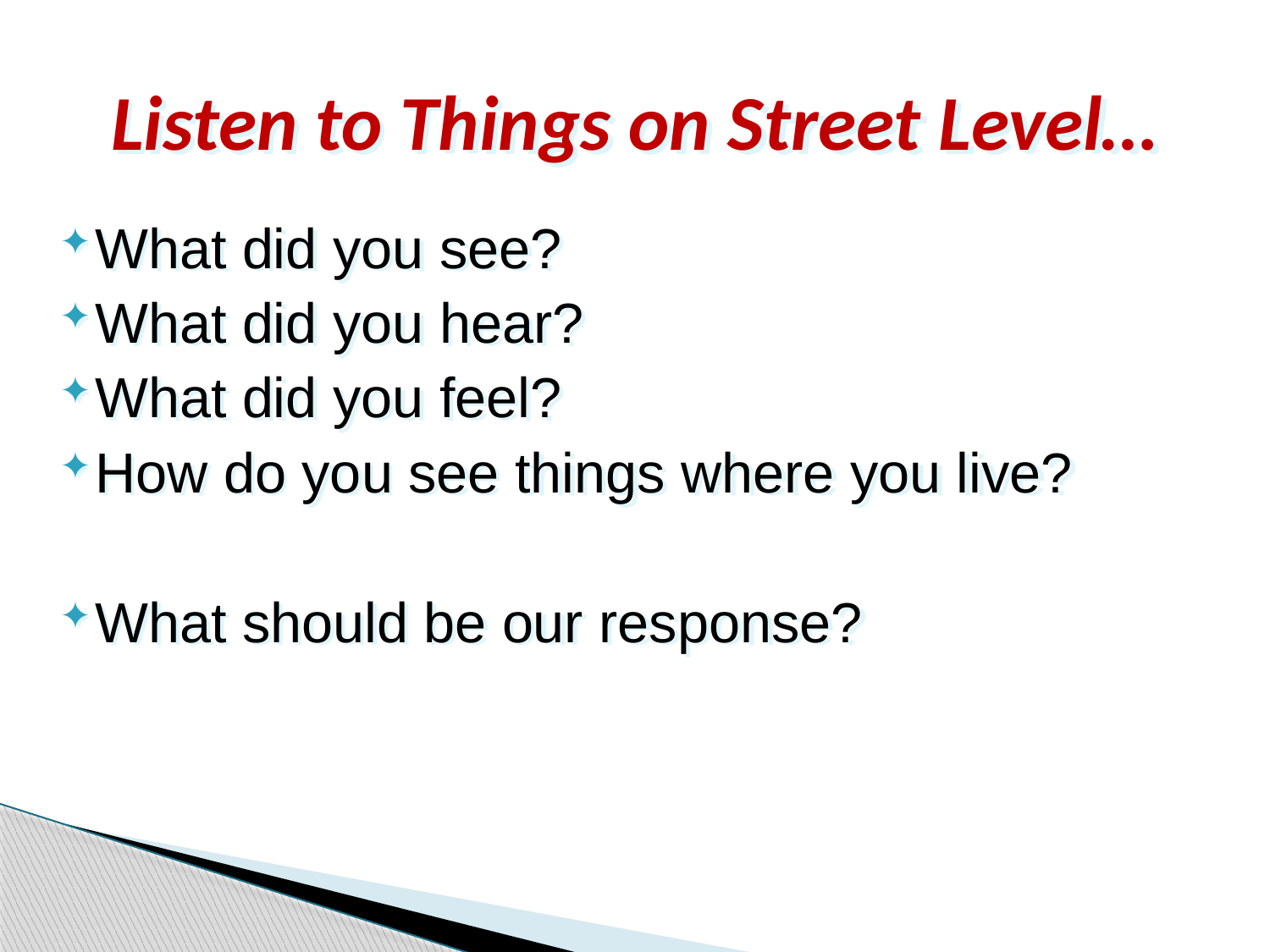

# Listen to Things on Street Level…
What did you see?
What did you hear?
What did you feel?
How do you see things where you live?

What should be our response?